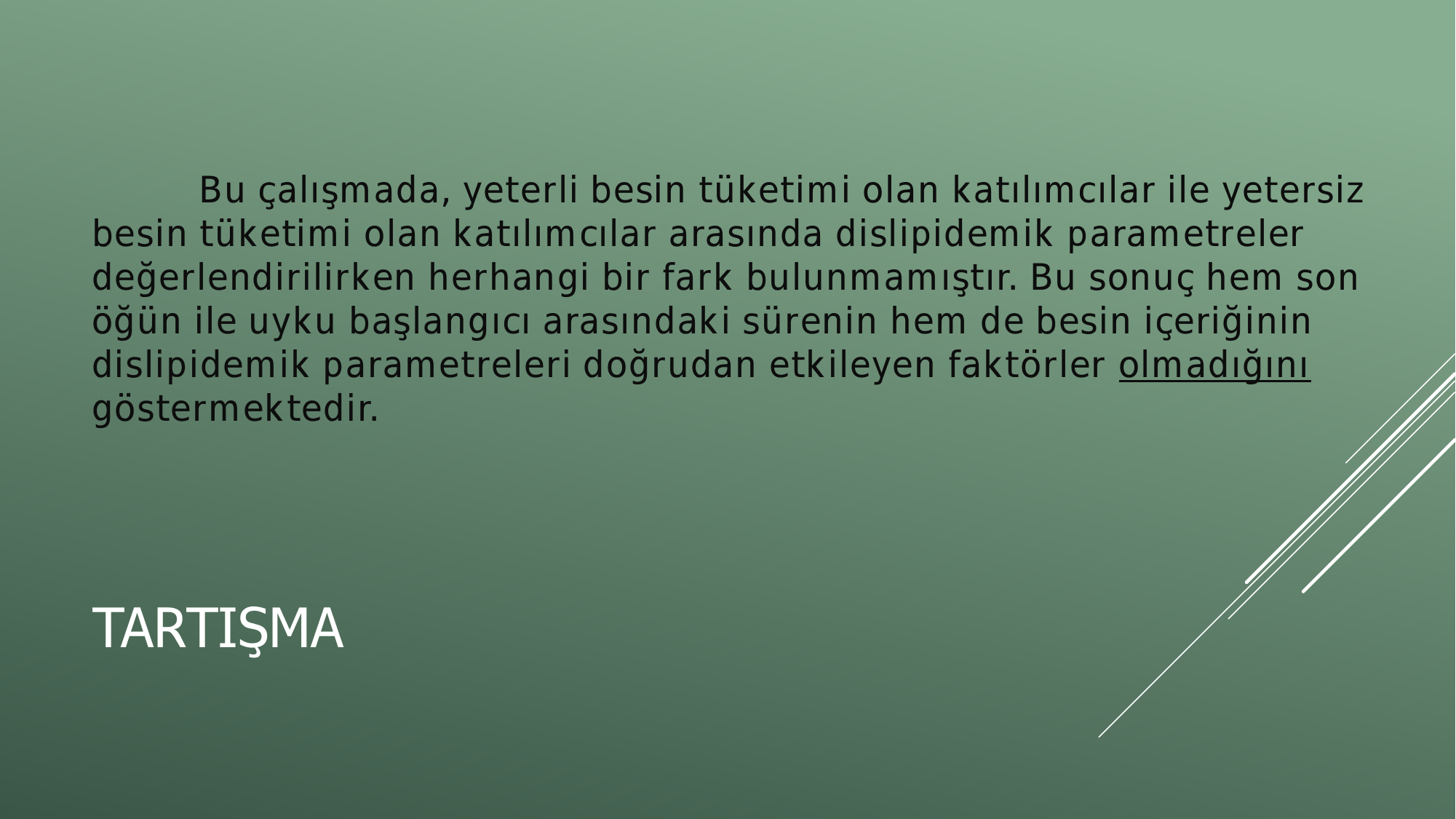

Bu çalışmada, yeterli besin tüketimi olan katılımcılar ile yetersiz besin tüketimi olan katılımcılar arasında dislipidemik parametreler değerlendirilirken herhangi bir fark bulunmamıştır. Bu sonuç hem son öğün ile uyku başlangıcı arasındaki sürenin hem de besin içeriğinin dislipidemik parametreleri doğrudan etkileyen faktörler olmadığını göstermektedir.
# Tartışma